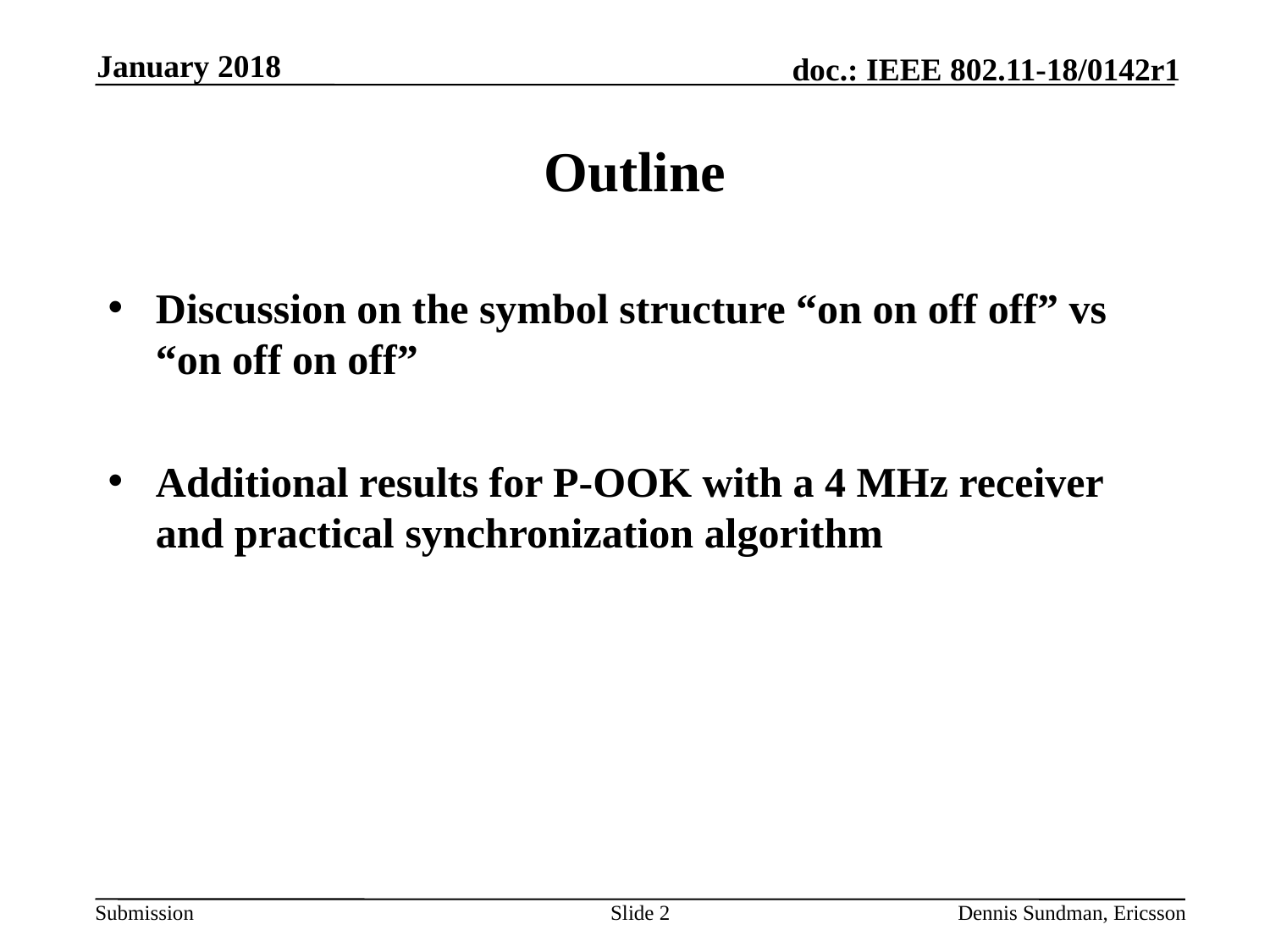

January 2018
# Outline
Discussion on the symbol structure “on on off off” vs “on off on off”

Additional results for P-OOK with a 4 MHz receiver and practical synchronization algorithm
Slide 2
Dennis Sundman, Ericsson